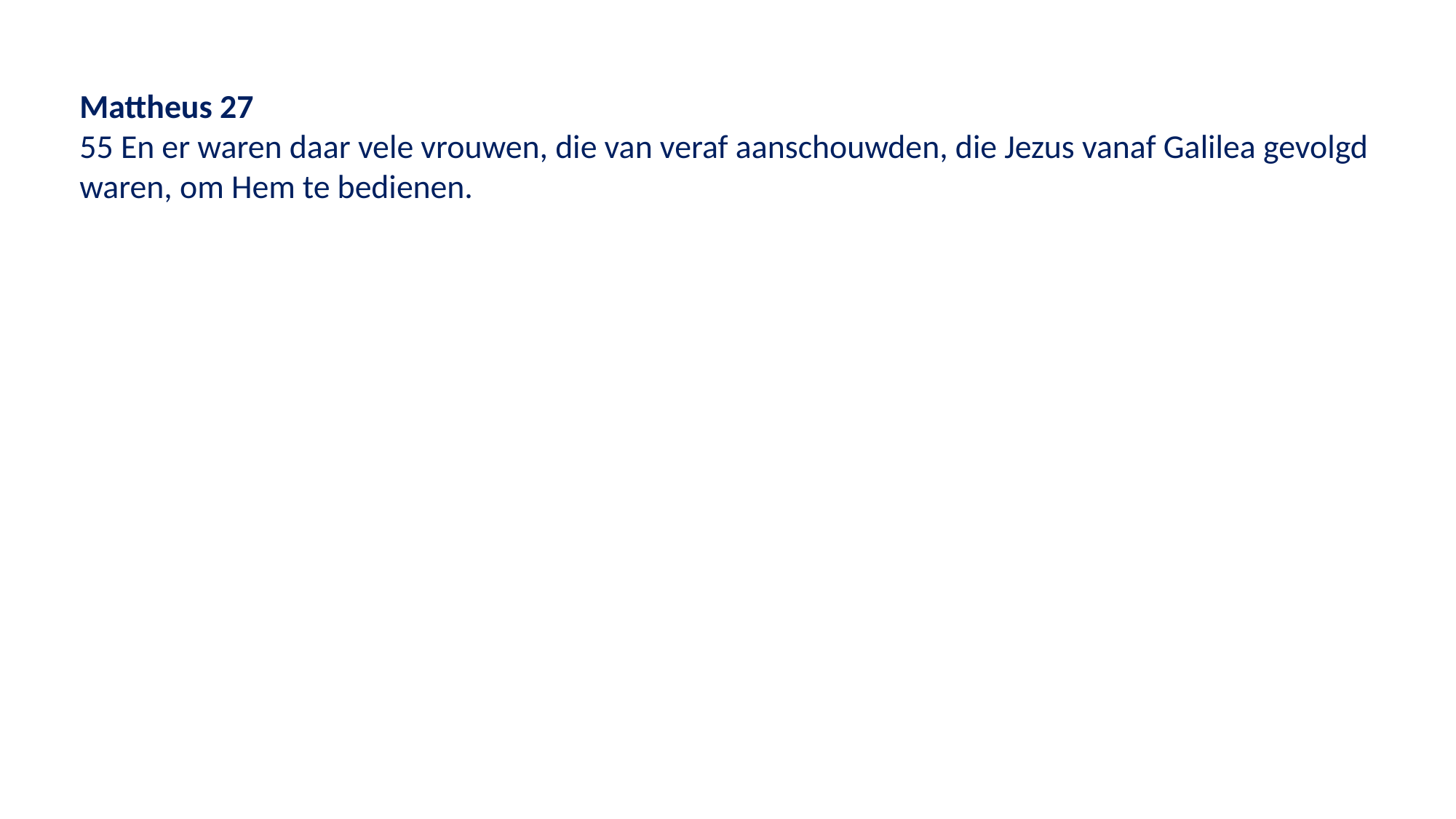

Mattheus 27
55 En er waren daar vele vrouwen, die van veraf aanschouwden, die Jezus vanaf Galilea gevolgd waren, om Hem te bedienen.